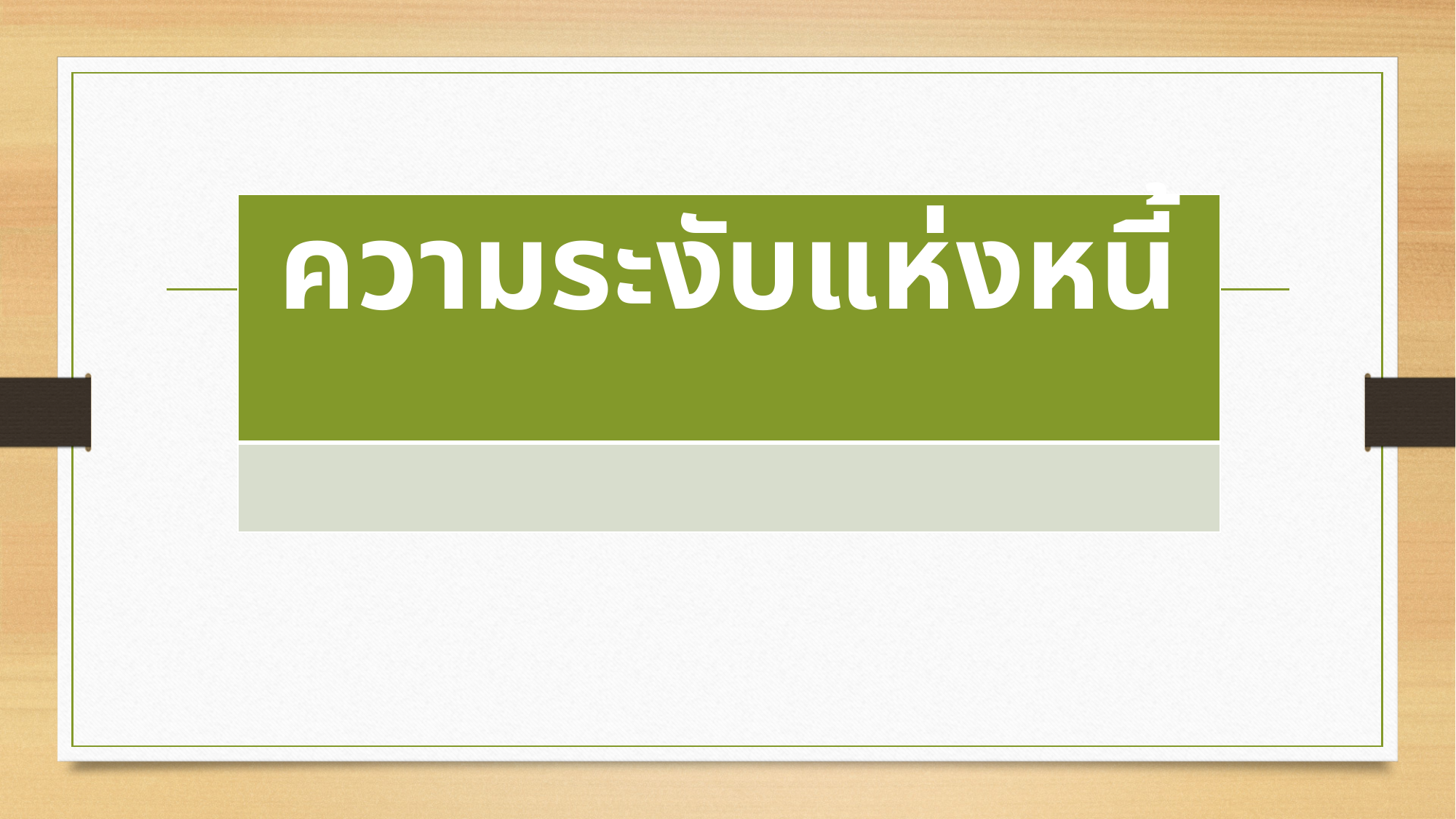

| ความระงับแห่งหนี้ |
| --- |
|  |